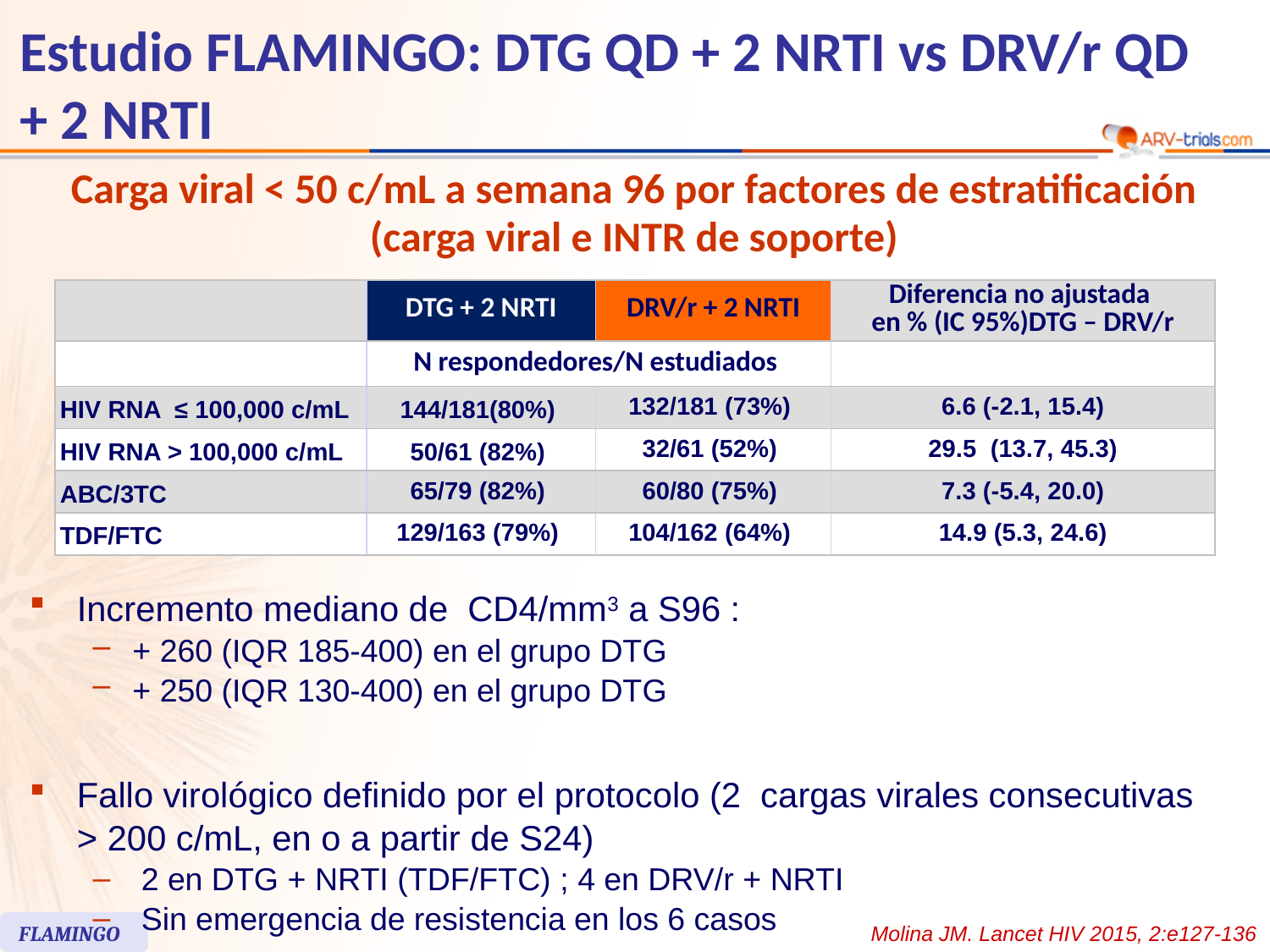

# Estudio FLAMINGO: DTG QD + 2 NRTI vs DRV/r QD + 2 NRTI
Carga viral < 50 c/mL a semana 96 por factores de estratificación
(carga viral e INTR de soporte)

|  | DTG + 2 NRTI | DRV/r + 2 NRTI | Diferencia no ajustada en % (IC 95%)DTG – DRV/r |
| --- | --- | --- | --- |
|  | N respondedores/N estudiados |  |  |
| HIV RNA ≤ 100,000 c/mL | 144/181(80%) | 132/181 (73%) | 6.6 (-2.1, 15.4) |
| HIV RNA > 100,000 c/mL | 50/61 (82%) | 32/61 (52%) | 29.5 (13.7, 45.3) |
| ABC/3TC | 65/79 (82%) | 60/80 (75%) | 7.3 (-5.4, 20.0) |
| TDF/FTC | 129/163 (79%) | 104/162 (64%) | 14.9 (5.3, 24.6) |
Incremento mediano de  CD4/mm3 a S96 :
+ 260 (IQR 185-400) en el grupo DTG
+ 250 (IQR 130-400) en el grupo DTG

Fallo virológico definido por el protocolo (2  cargas virales consecutivas
> 200 c/mL, en o a partir de S24)
 2 en DTG + NRTI (TDF/FTC) ; 4 en DRV/r + NRTI
 Sin emergencia de resistencia en los 6 casos

FLAMINGO
Molina JM. Lancet HIV 2015, 2:e127-136